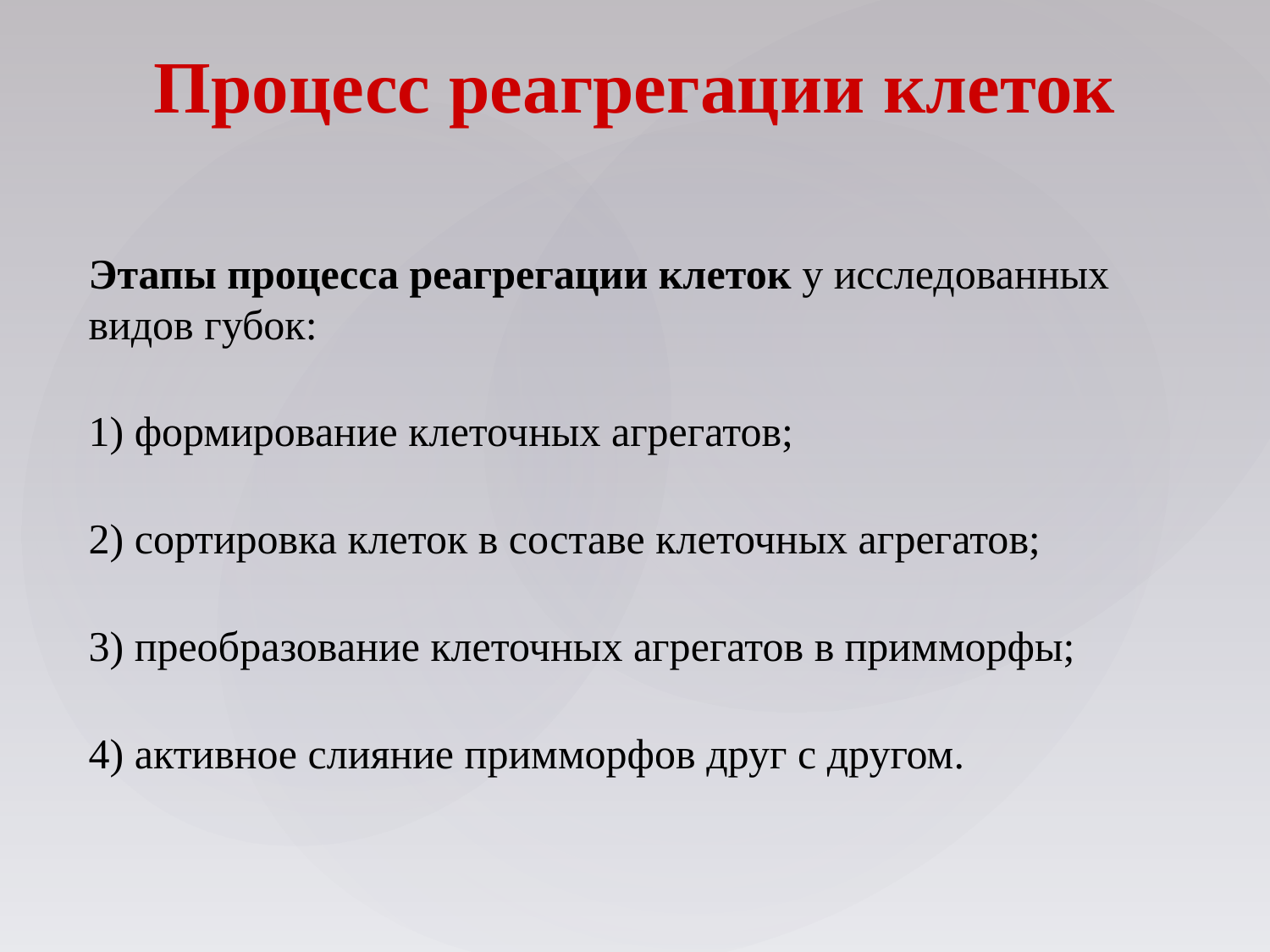

# Процесс реагрегации клеток
Этапы процесса реагрегации клеток у исследованных видов губок:
1) формирование клеточных агрегатов;
2) сортировка клеток в составе клеточных агрегатов;
3) преобразование клеточных агрегатов в примморфы;
4) активное слияние примморфов друг с другом.